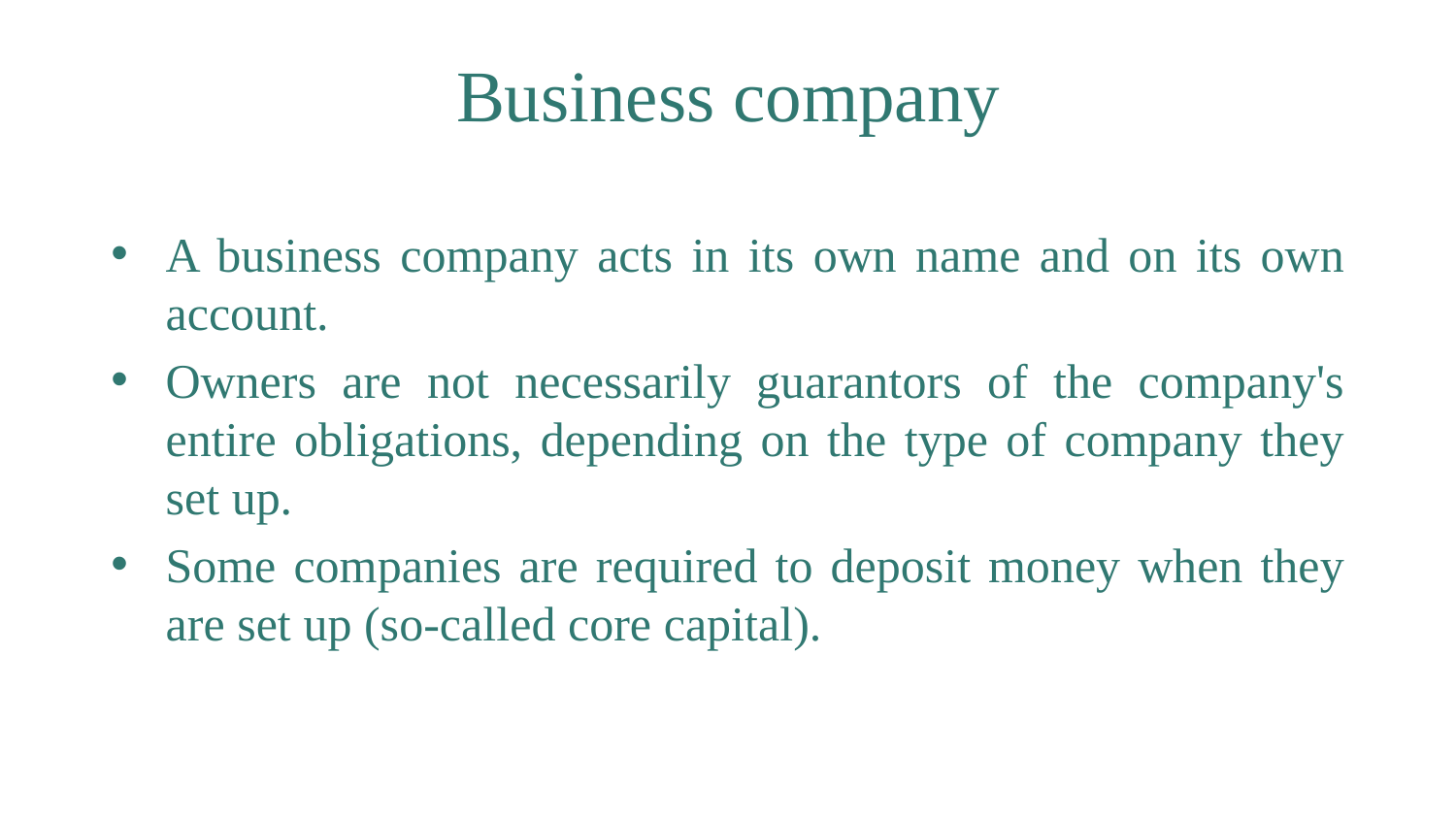

# Business company
A business company acts in its own name and on its own account.
Owners are not necessarily guarantors of the company's entire obligations, depending on the type of company they set up.
Some companies are required to deposit money when they are set up (so-called core capital).